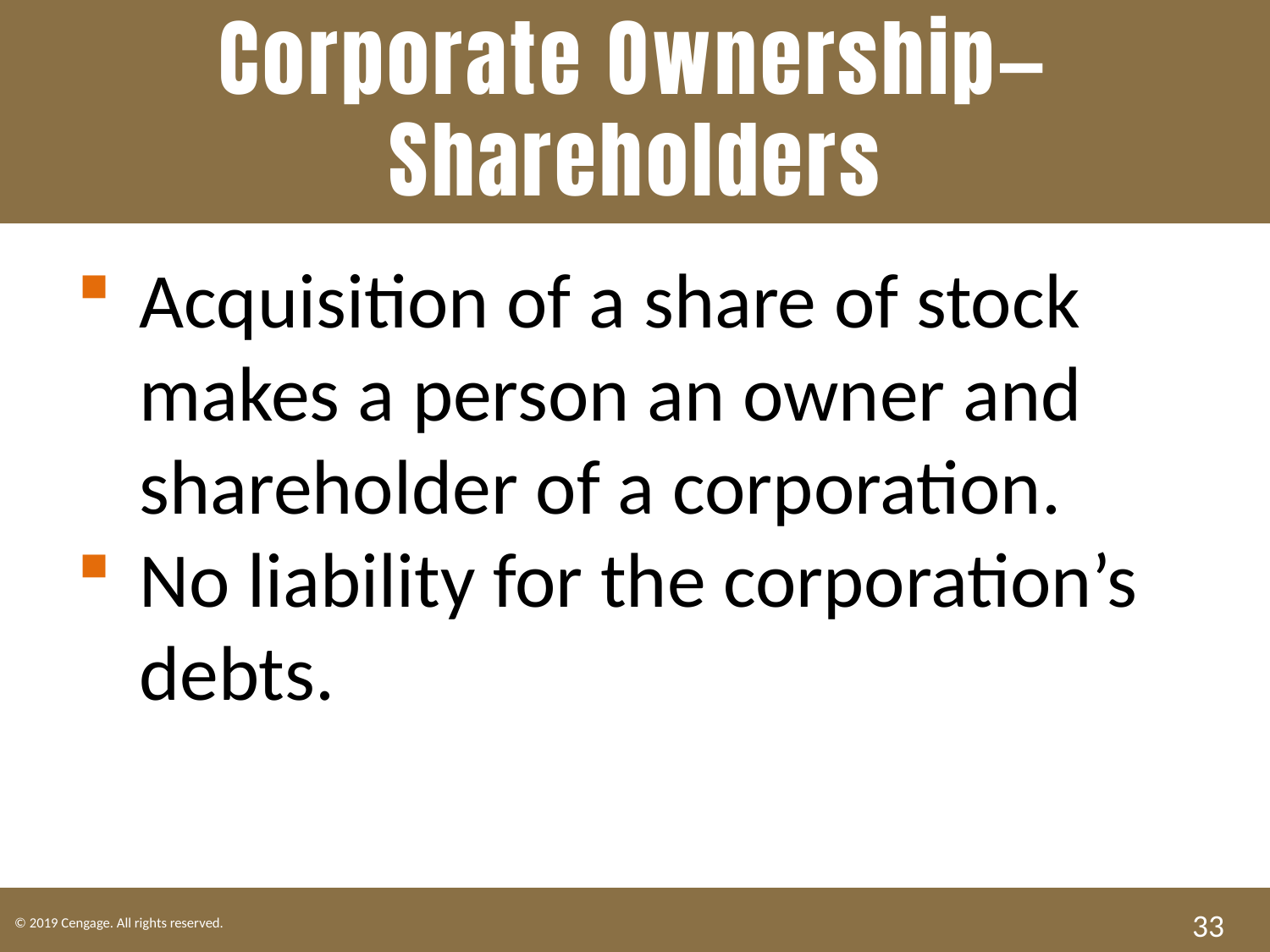

# Corporate Ownership—Shareholders
Acquisition of a share of stock makes a person an owner and shareholder of a corporation.
No liability for the corporation’s debts.